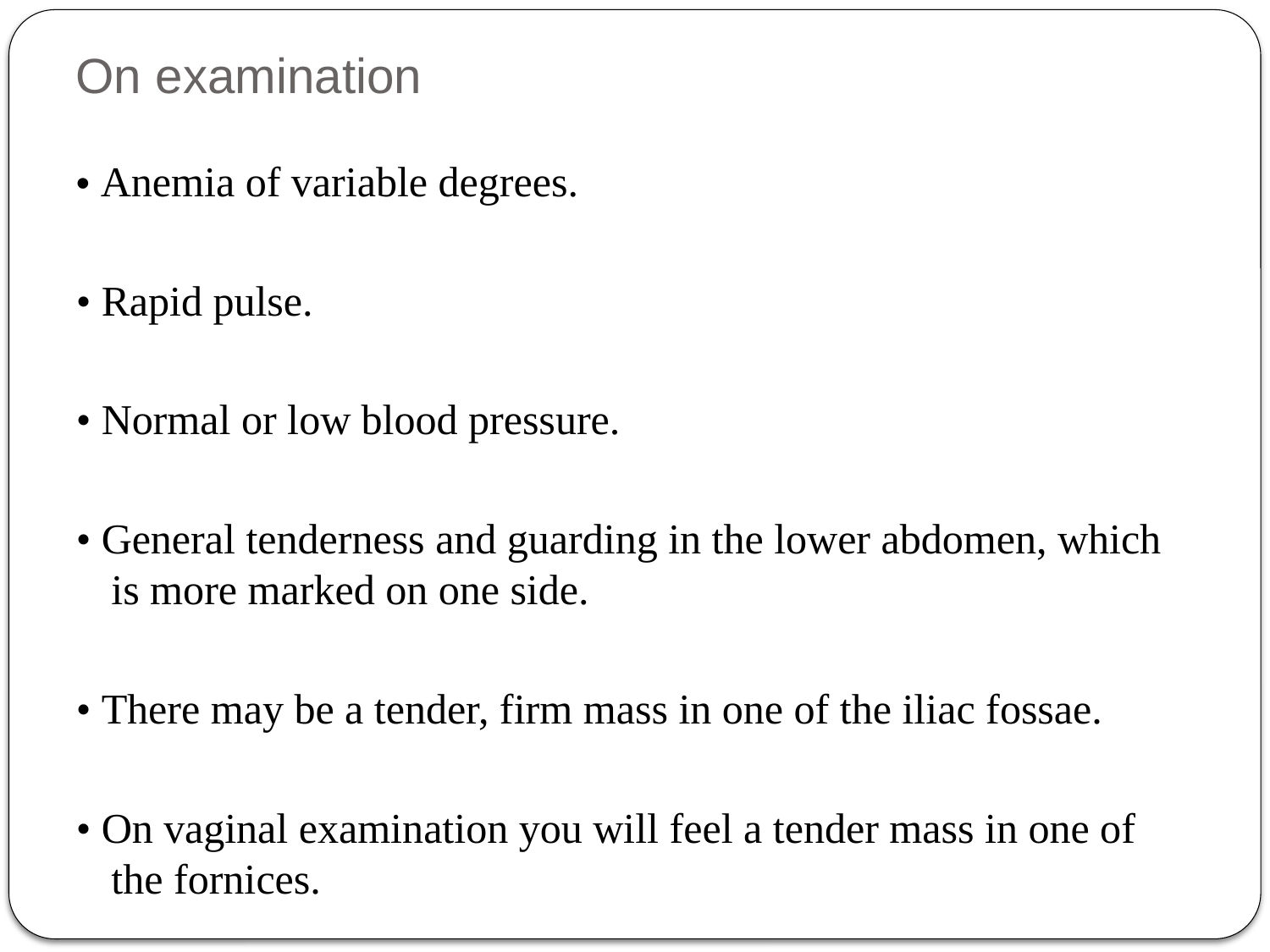

# On examination
• Anemia of variable degrees.

• Rapid pulse.

• Normal or low blood pressure.

• General tenderness and guarding in the lower abdomen, which is more marked on one side.

• There may be a tender, firm mass in one of the iliac fossae.

• On vaginal examination you will feel a tender mass in one of the fornices.